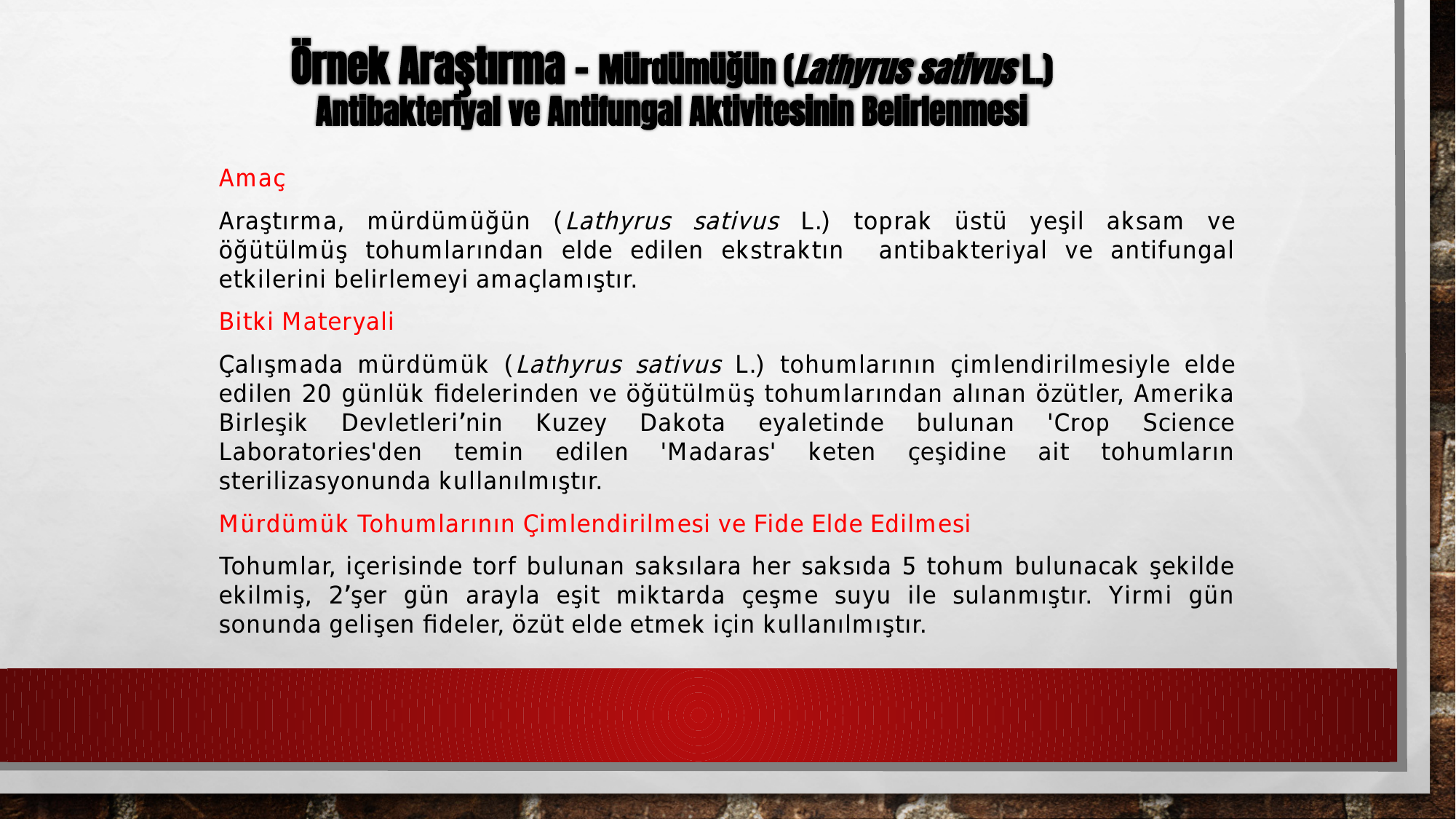

Örnek Araştırma – Mürdümüğün (Lathyrus sativus L.) Antibakteriyal ve Antifungal Aktivitesinin Belirlenmesi
Amaç
Araştırma, mürdümüğün (Lathyrus sativus L.) toprak üstü yeşil aksam ve öğütülmüş tohumlarından elde edilen ekstraktın  antibakteriyal ve antifungal etkilerini belirlemeyi amaçlamıştır.
Bitki Materyali
Çalışmada mürdümük (Lathyrus sativus L.) tohumlarının çimlendirilmesiyle elde edilen 20 günlük fidelerinden ve öğütülmüş tohumlarından alınan özütler, Amerika Birleşik Devletleri’nin Kuzey Dakota eyaletinde bulunan 'Crop Science Laboratories'den temin edilen 'Madaras' keten çeşidine ait tohumların sterilizasyonunda kullanılmıştır.
Mürdümük Tohumlarının Çimlendirilmesi ve Fide Elde Edilmesi
Tohumlar, içerisinde torf bulunan saksılara her saksıda 5 tohum bulunacak şekilde ekilmiş, 2’şer gün arayla eşit miktarda çeşme suyu ile sulanmıştır. Yirmi gün sonunda gelişen fideler, özüt elde etmek için kullanılmıştır.